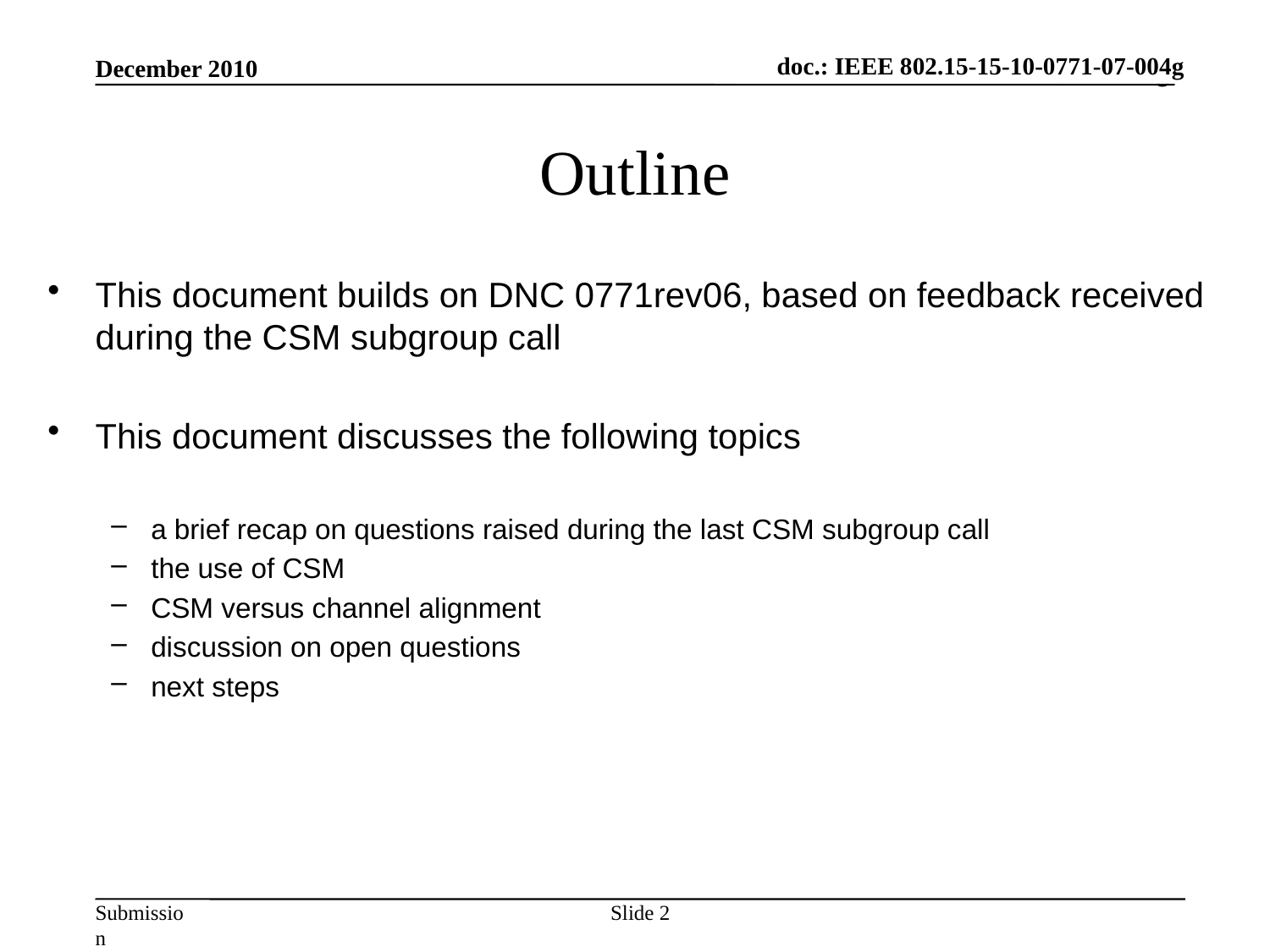

doc.: IEEE 802.15-15-10-xxxx-xx-004g
doc.: IEEE 802.15-15-10-0771-07-004g
December 2010
# Outline
This document builds on DNC 0771rev06, based on feedback received during the CSM subgroup call

This document discusses the following topics

a brief recap on questions raised during the last CSM subgroup call
the use of CSM
CSM versus channel alignment
discussion on open questions
next steps
Slide 2